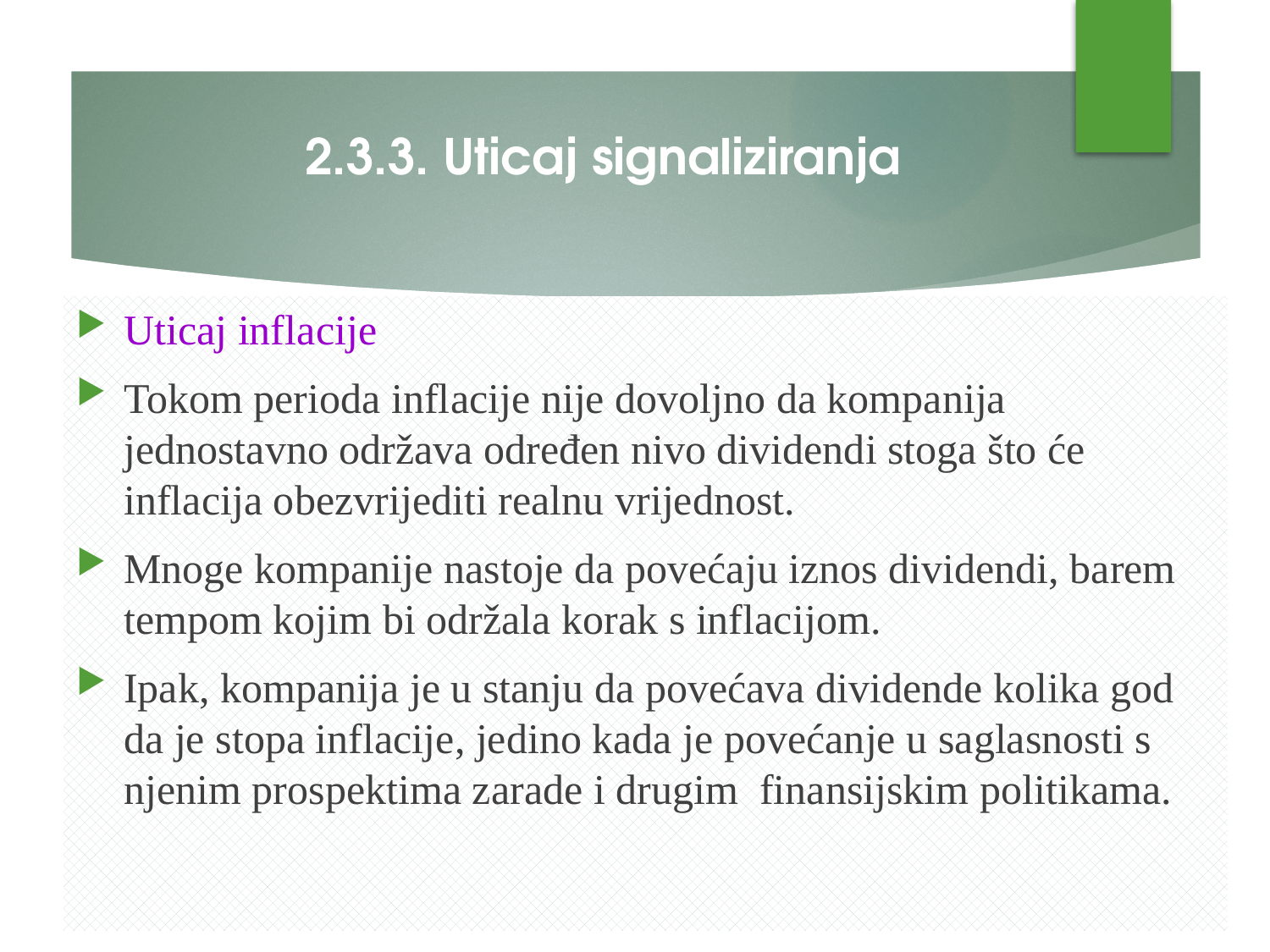

# 2.3.3. Uticaj signaliziranja
Uticaj inflacije
Tokom perioda inflacije nije dovoljno da kompanija jednostavno održava određen nivo dividendi stoga što će inflacija obezvrijediti realnu vrijednost.
Mnoge kompanije nastoje da povećaju iznos dividendi, barem tempom kojim bi održala korak s inflacijom.
Ipak, kompanija je u stanju da povećava dividende kolika god da je stopa inflacije, jedino kada je povećanje u saglasnosti s njenim prospektima zarade i drugim  finansijskim politikama.